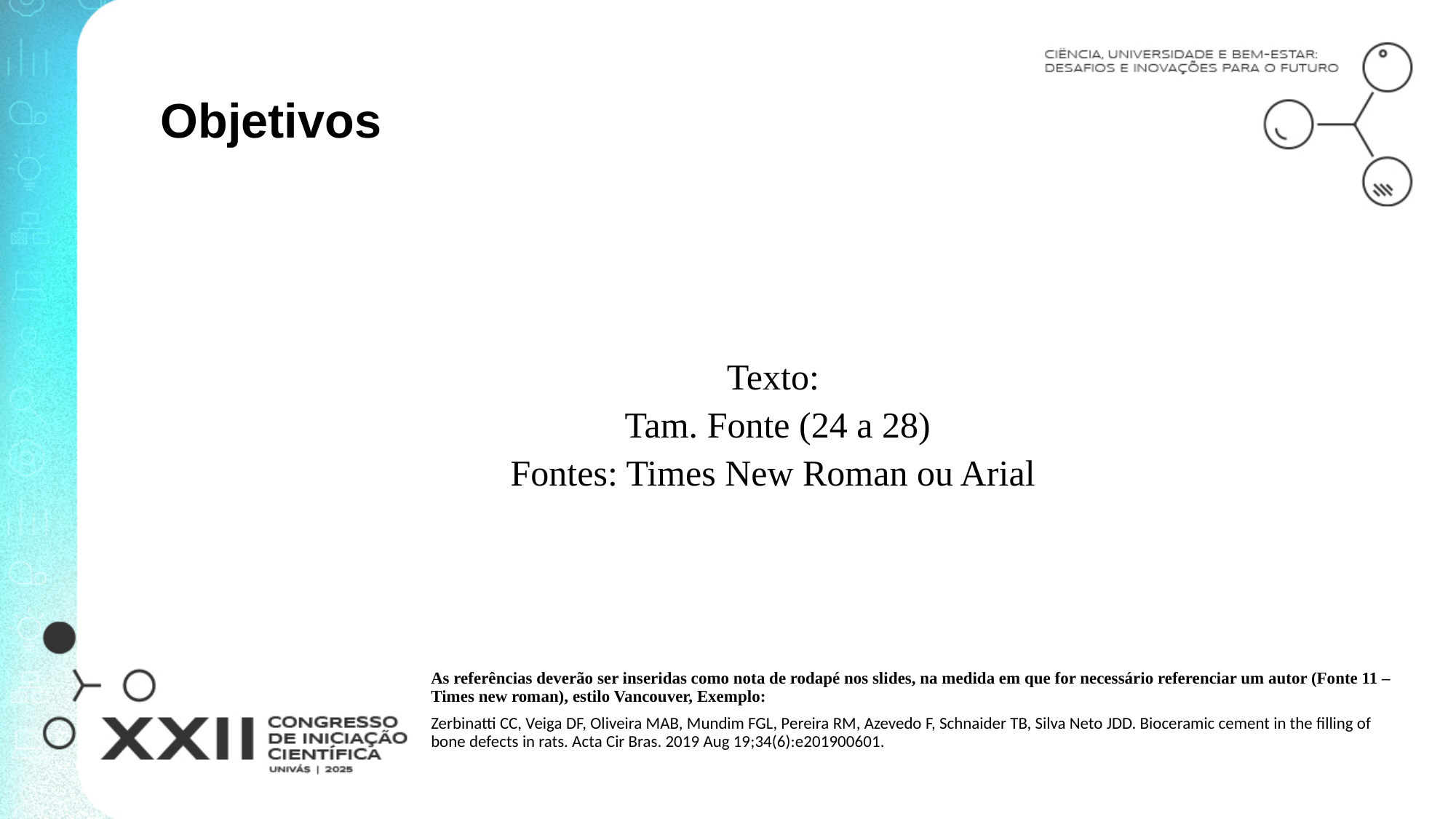

Objetivos
Texto:
Tam. Fonte (24 a 28)
Fontes: Times New Roman ou Arial
As referências deverão ser inseridas como nota de rodapé nos slides, na medida em que for necessário referenciar um autor (Fonte 11 – Times new roman), estilo Vancouver, Exemplo:
Zerbinatti CC, Veiga DF, Oliveira MAB, Mundim FGL, Pereira RM, Azevedo F, Schnaider TB, Silva Neto JDD. Bioceramic cement in the filling of bone defects in rats. Acta Cir Bras. 2019 Aug 19;34(6):e201900601.